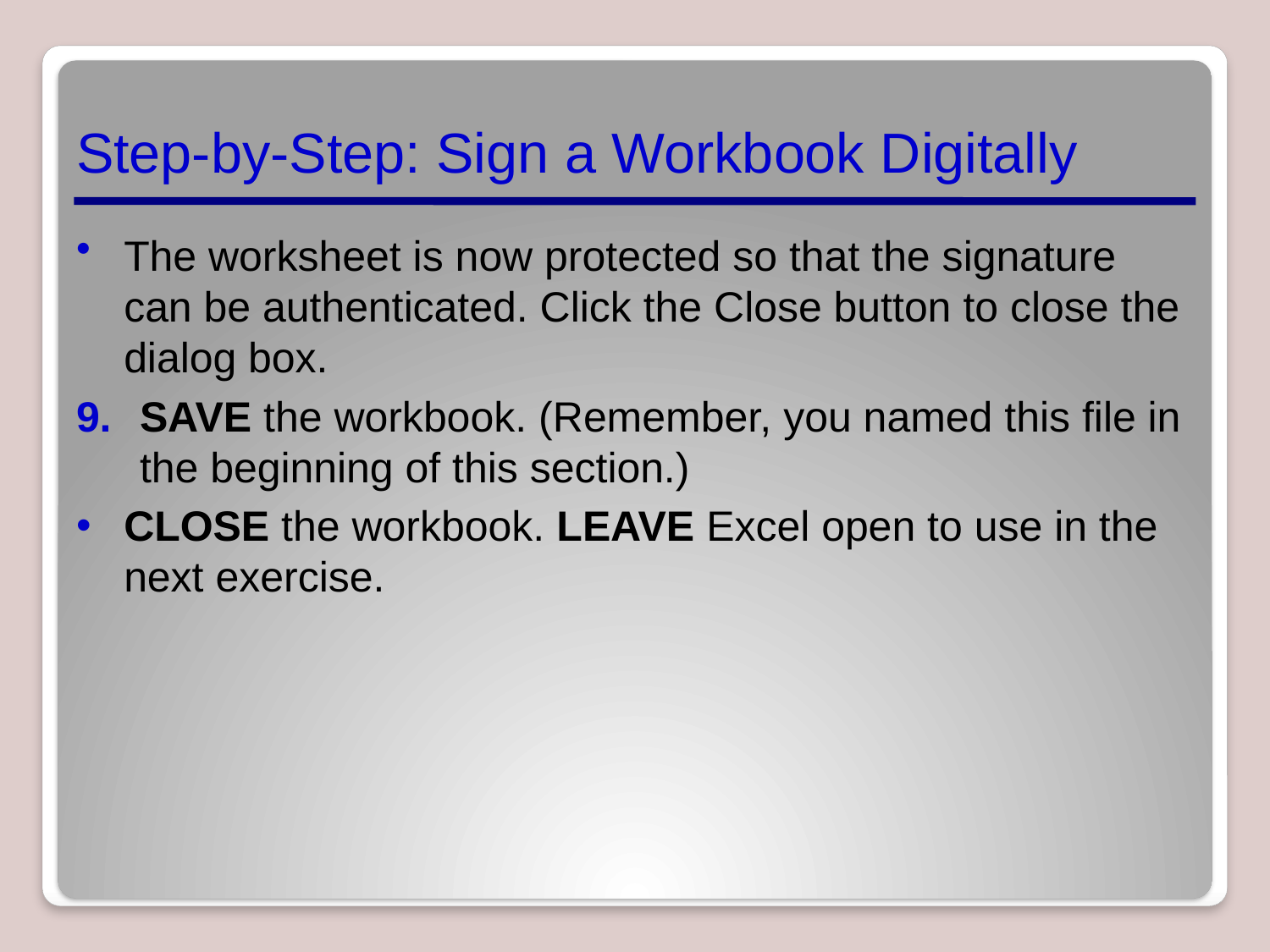

# Step-by-Step: Sign a Workbook Digitally
The worksheet is now protected so that the signature can be authenticated. Click the Close button to close the dialog box.
SAVE the workbook. (Remember, you named this file in the beginning of this section.)
CLOSE the workbook. LEAVE Excel open to use in the next exercise.